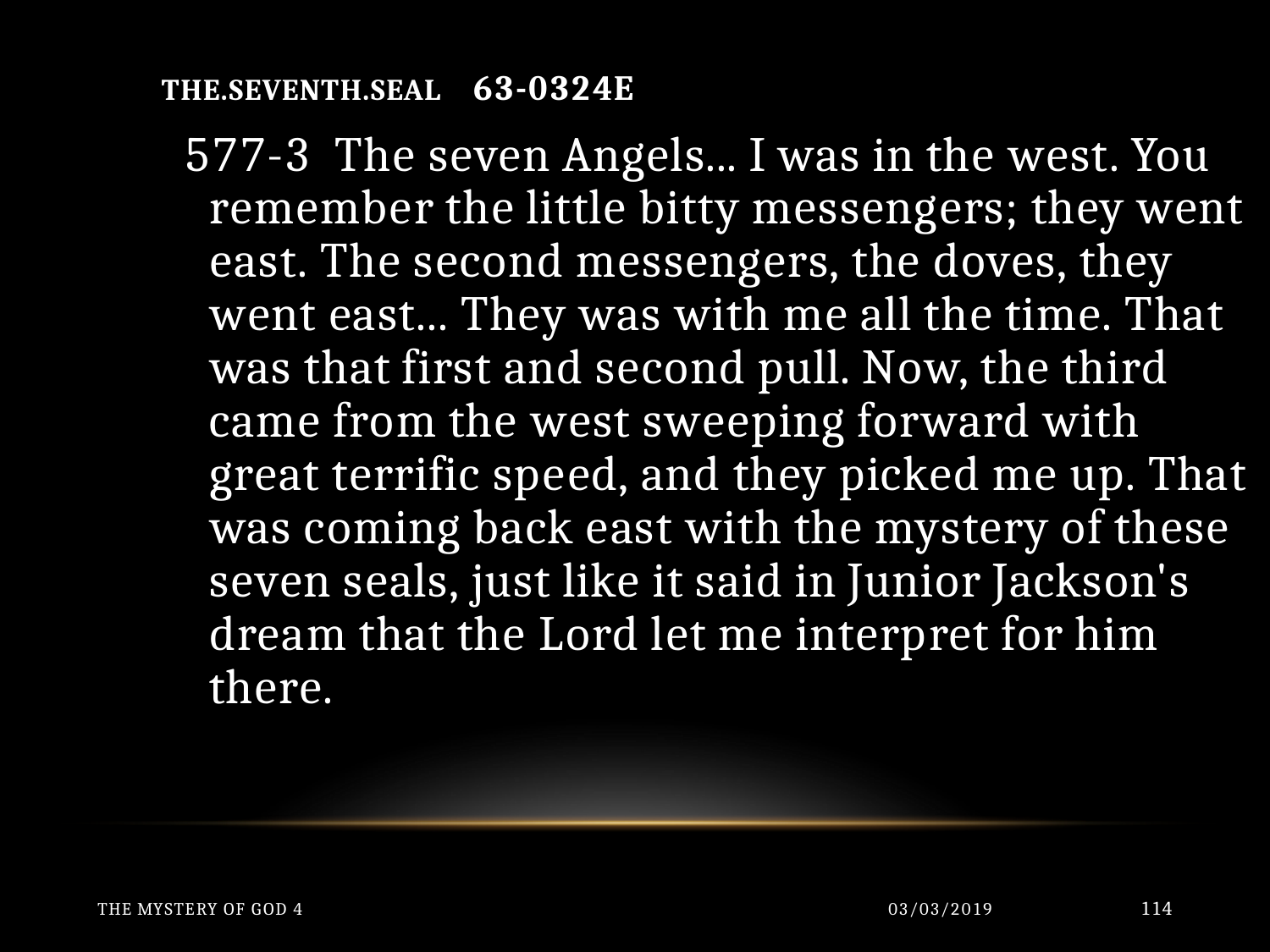

THE.SEVENTH.SEAL    63-0324E
  577-3  The seven Angels... I was in the west. You remember the little bitty messengers; they went east. The second messengers, the doves, they went east... They was with me all the time. That was that first and second pull. Now, the third came from the west sweeping forward with great terrific speed, and they picked me up. That was coming back east with the mystery of these seven seals, just like it said in Junior Jackson's dream that the Lord let me interpret for him there.
The Mystery of God 4
03/03/2019
114